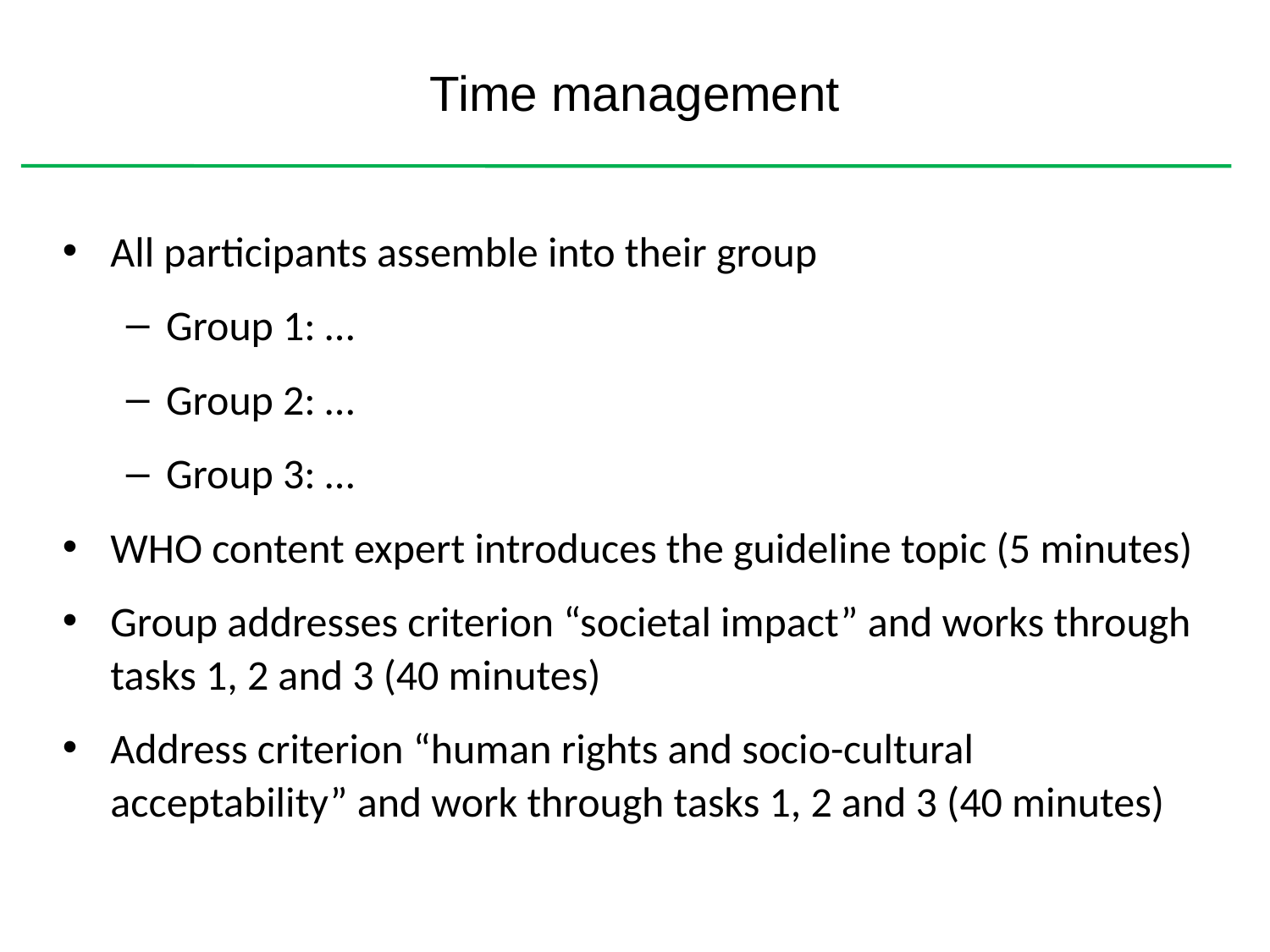

Time management

All participants assemble into their group
Group 1: …
Group 2: …
Group 3: …
WHO content expert introduces the guideline topic (5 minutes)
Group addresses criterion “societal impact” and works through tasks 1, 2 and 3 (40 minutes)
Address criterion “human rights and socio-cultural acceptability” and work through tasks 1, 2 and 3 (40 minutes)